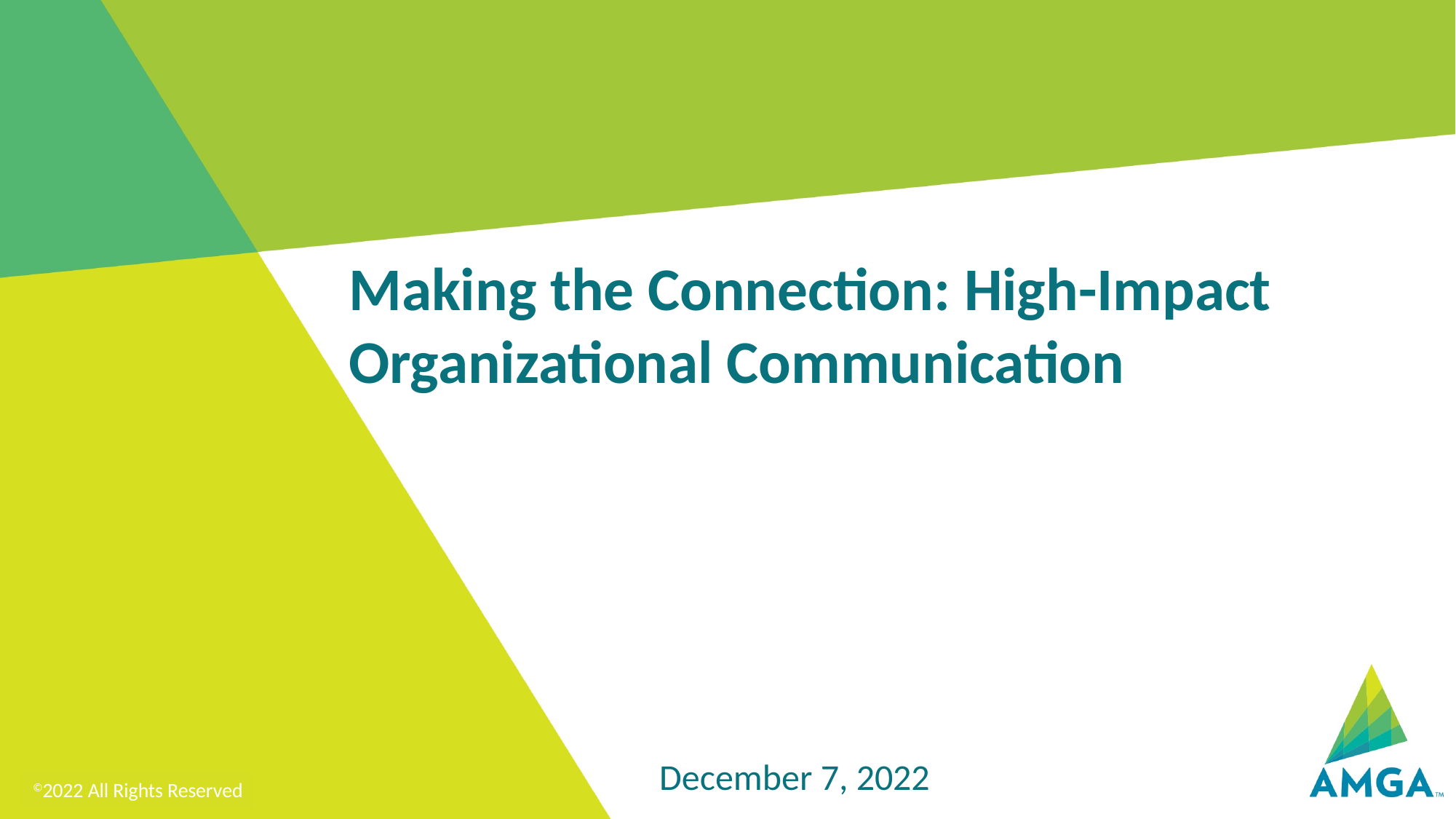

# Making the Connection: High-Impact Organizational Communication
December 7, 2022